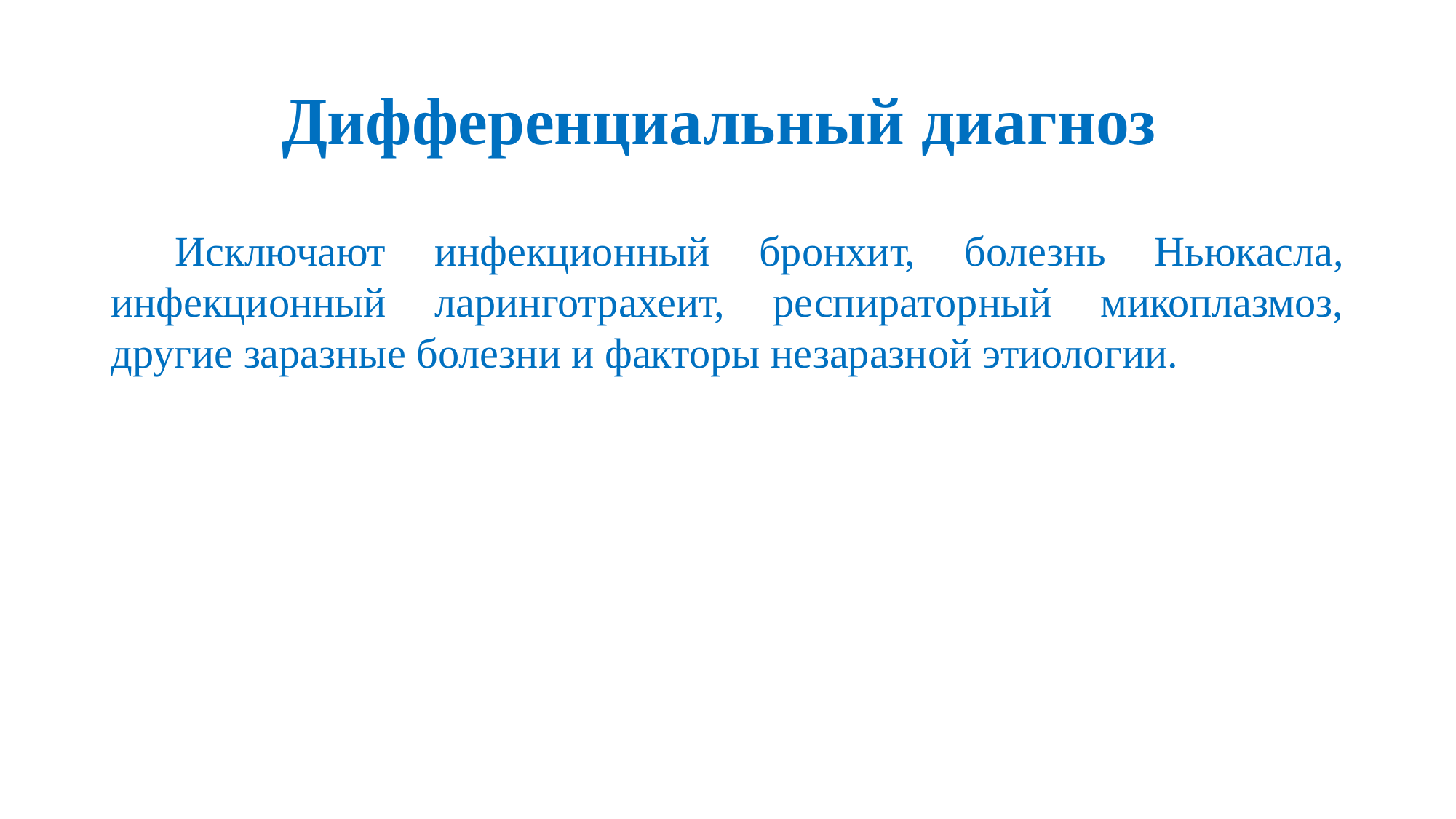

# Дифференциальный диагноз
Исключают инфекционный бронхит, болезнь Ньюкасла, инфекционный ларинготрахеит, респираторный микоплазмоз, другие заразные болезни и факторы незаразной этиологии.